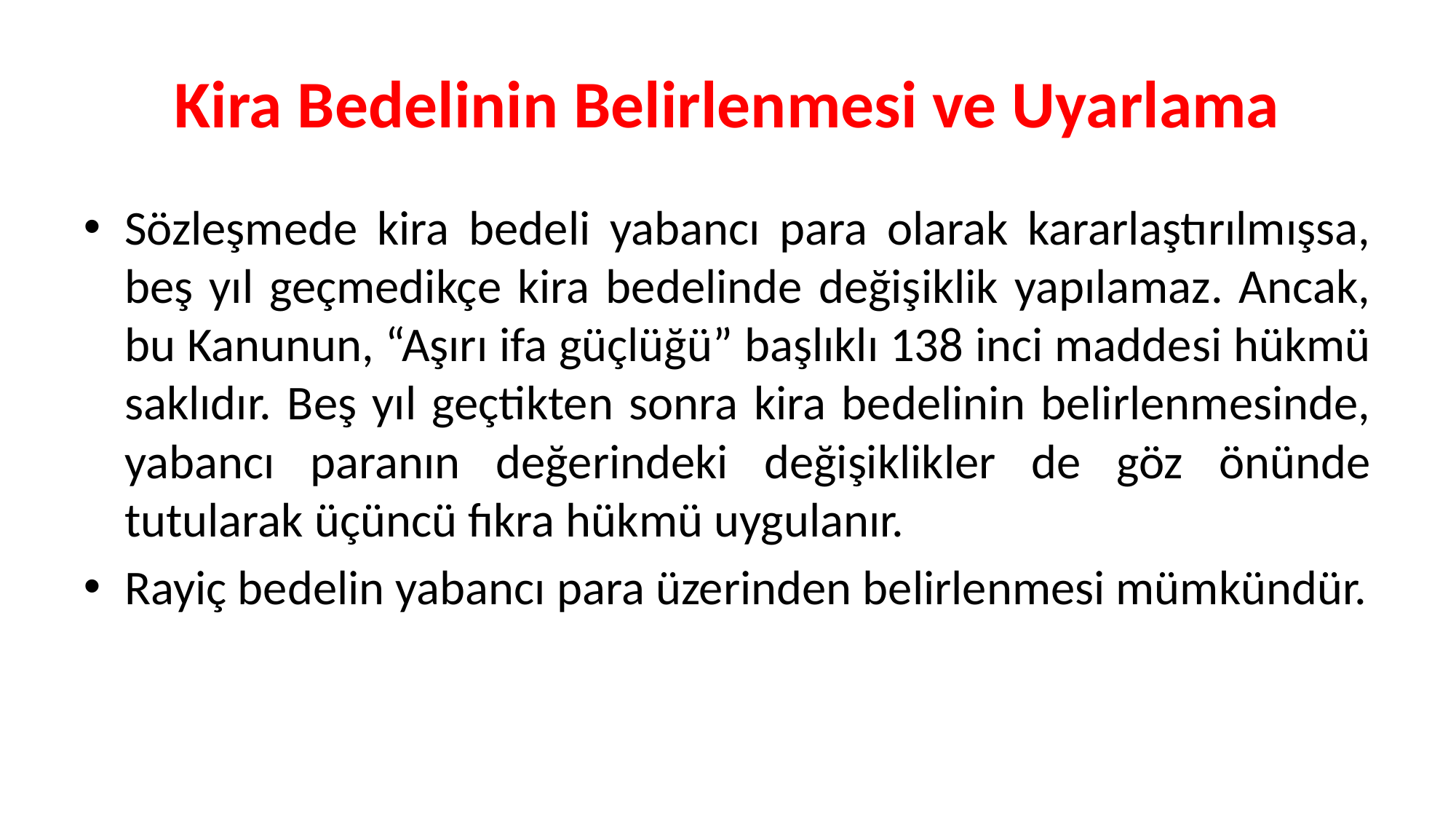

# Kira Bedelinin Belirlenmesi ve Uyarlama
Sözleşmede kira bedeli yabancı para olarak kararlaştırılmışsa, beş yıl geçmedikçe kira bedelinde değişiklik yapılamaz. Ancak, bu Kanunun, “Aşırı ifa güçlüğü” başlıklı 138 inci maddesi hükmü saklıdır. Beş yıl geçtikten sonra kira bedelinin belirlenmesinde, yabancı paranın değerindeki değişiklikler de göz önünde tutularak üçüncü fıkra hükmü uygulanır.
Rayiç bedelin yabancı para üzerinden belirlenmesi mümkündür.